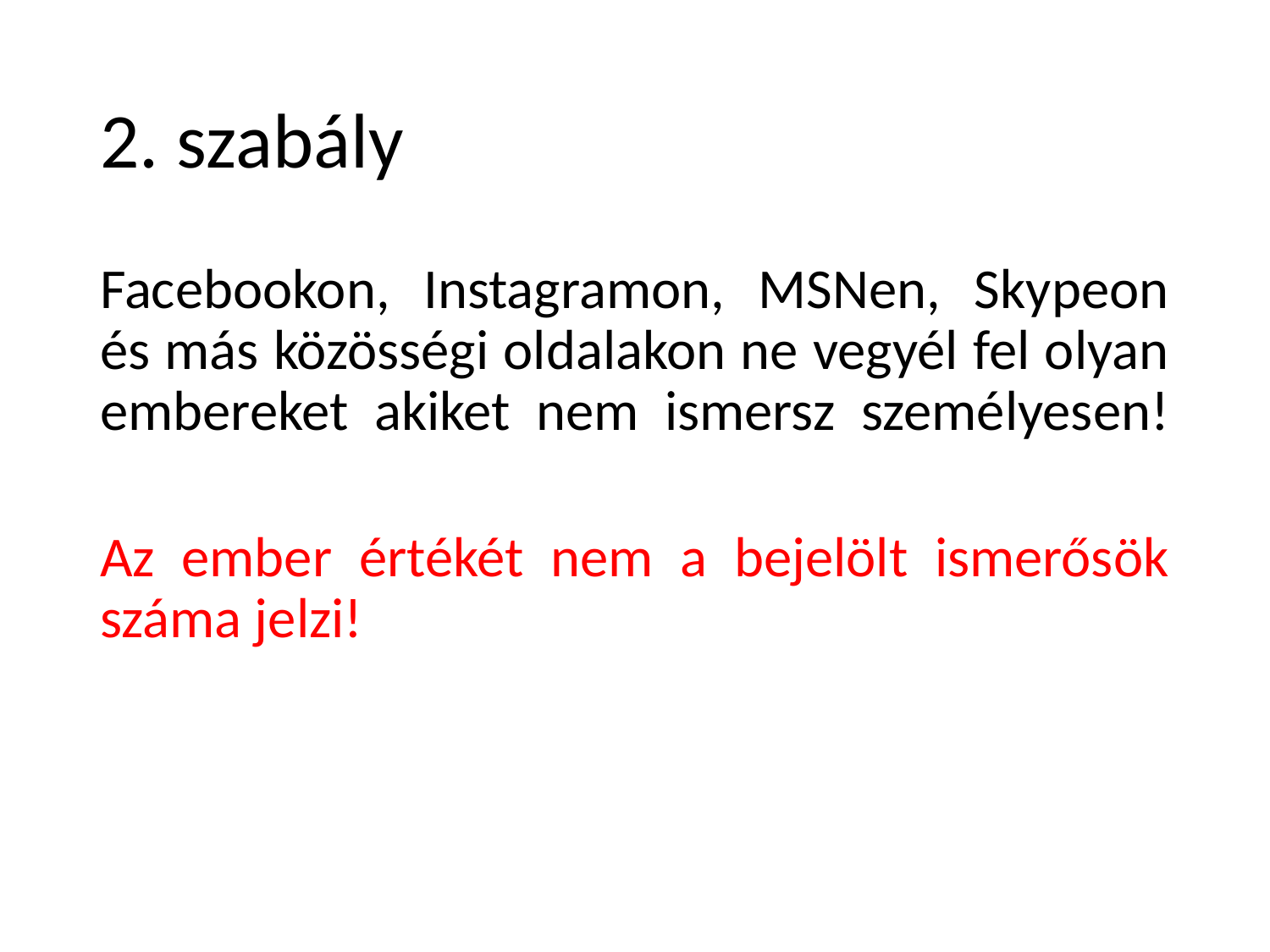

# 2. szabály
Facebookon, Instagramon, MSNen, Skypeon és más közösségi oldalakon ne vegyél fel olyan embereket akiket nem ismersz személyesen!
Az ember értékét nem a bejelölt ismerősök száma jelzi!